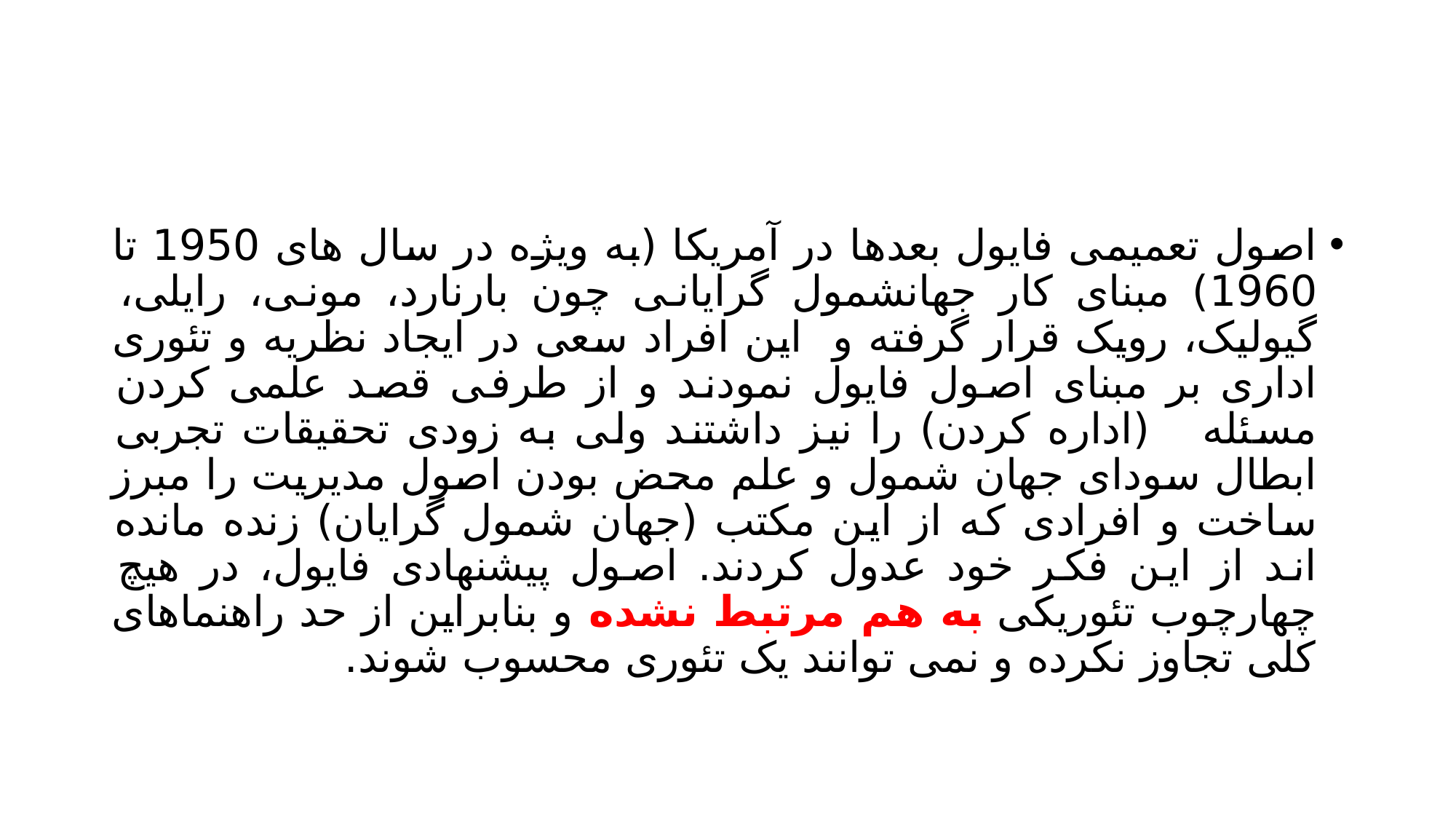

#
اصول تعمیمی فایول بعدها در آمریکا (به ویژه در سال های 1950 تا 1960) مبنای کار جهانشمول گرایانی چون بارنارد، مونی، رایلی، گیولیک، رویک قرار گرفته و  این افراد سعی در ایجاد نظریه و تئوری اداری بر مبنای اصول فایول نمودند و از طرفی قصد علمی کردن مسئله   (اداره کردن) را نیز داشتند ولی به زودی تحقیقات تجربی ابطال سودای جهان شمول و علم محض بودن اصول مدیریت را مبرز ساخت و افرادی که از این مکتب (جهان شمول گرایان) زنده مانده اند از این فکر خود عدول کردند. اصول پیشنهادی فایول، در هیچ چهارچوب تئوریکی به هم مرتبط نشده و بنابراین از حد راهنماهای کلی تجاوز نکرده و نمی توانند یک تئوری محسوب شوند.